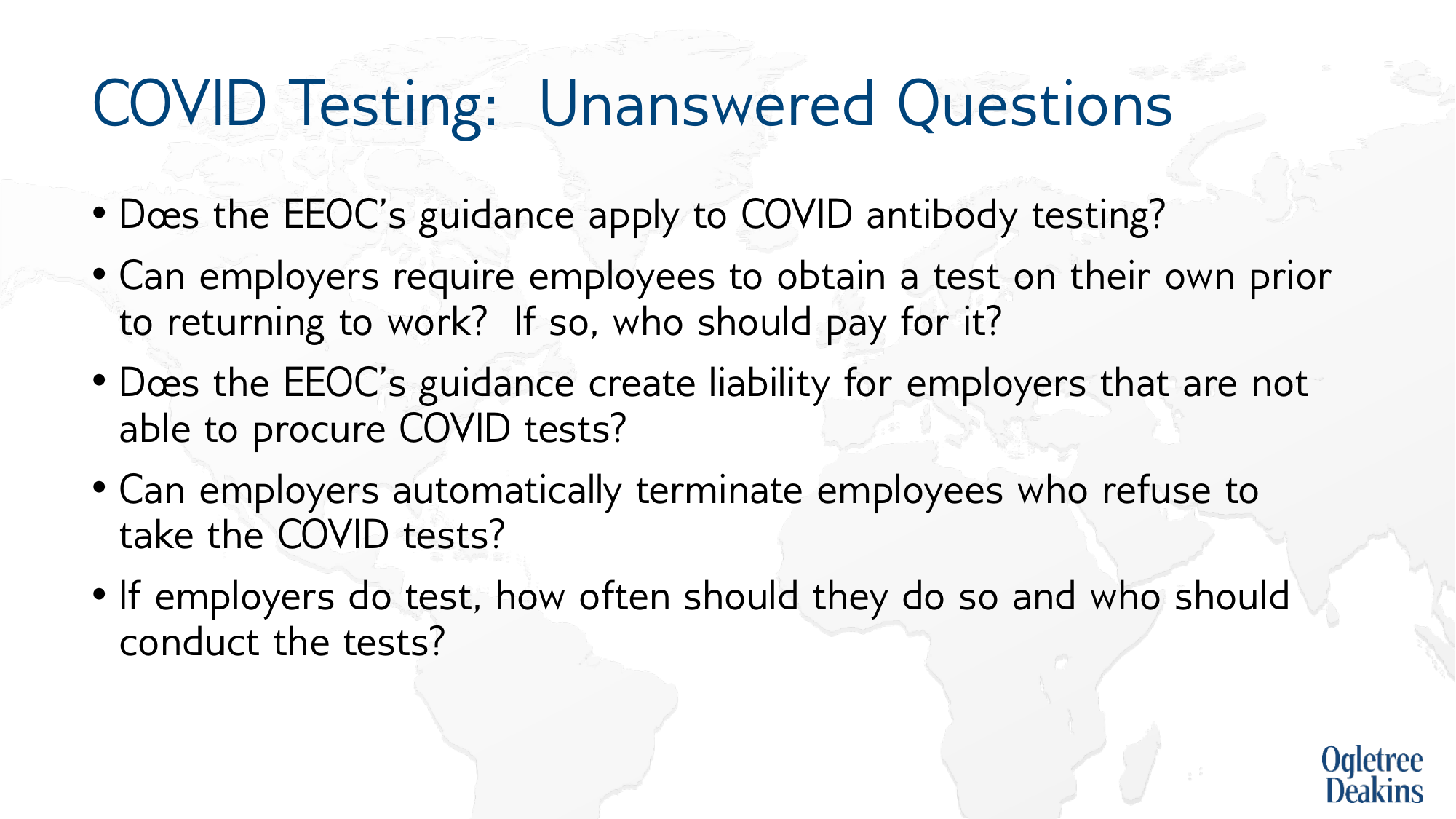

# COVID Testing:  Unanswered Questions
Does the EEOC’s guidance apply to COVID antibody testing?
Can employers require employees to obtain a test on their own prior to returning to work?  If so, who should pay for it?
Does the EEOC’s guidance create liability for employers that are not able to procure COVID tests?
Can employers automatically terminate employees who refuse to take the COVID tests?
If employers do test, how often should they do so and who should conduct the tests?